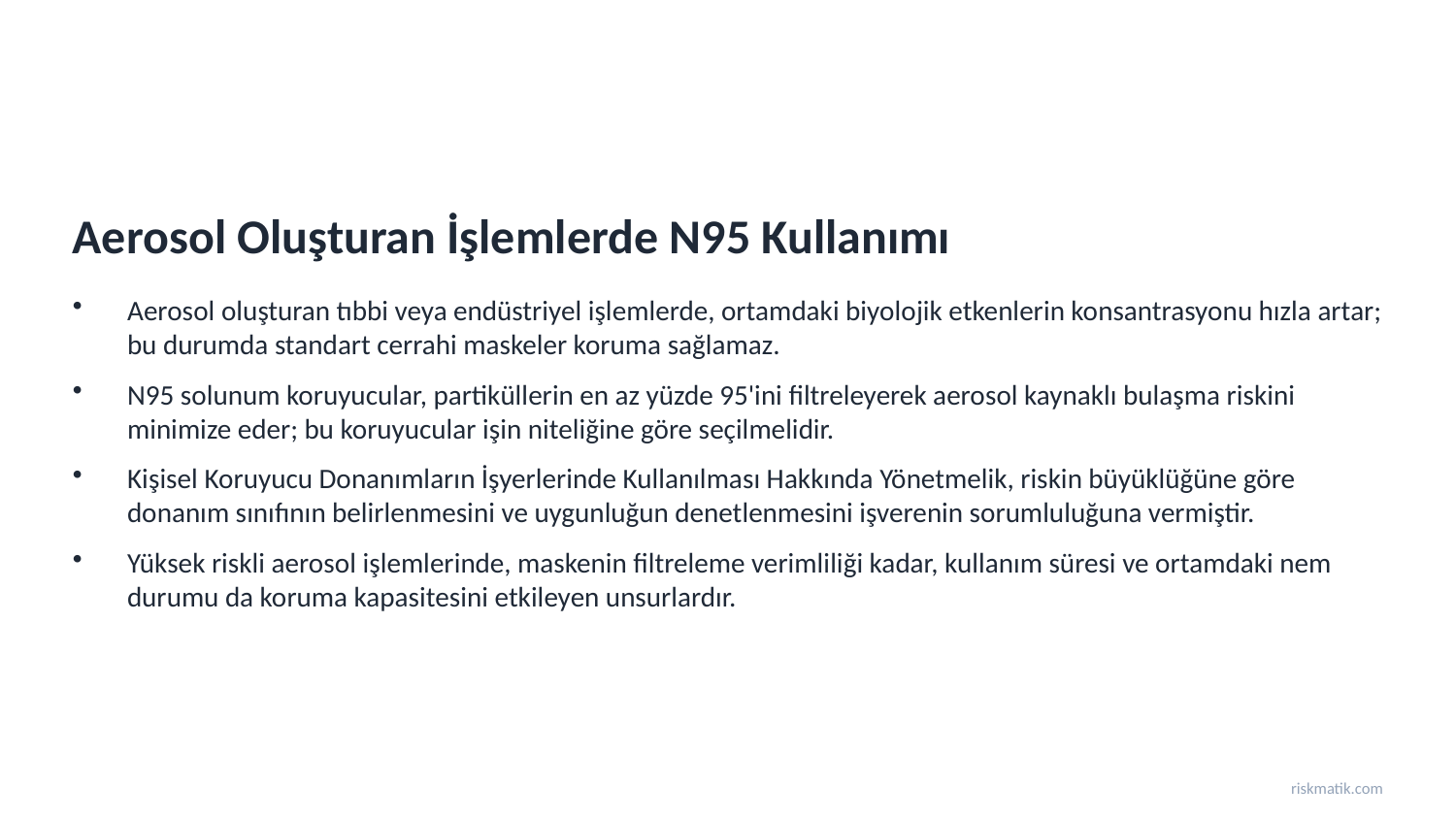

Aerosol Oluşturan İşlemlerde N95 Kullanımı
Aerosol oluşturan tıbbi veya endüstriyel işlemlerde, ortamdaki biyolojik etkenlerin konsantrasyonu hızla artar; bu durumda standart cerrahi maskeler koruma sağlamaz.
N95 solunum koruyucular, partiküllerin en az yüzde 95'ini filtreleyerek aerosol kaynaklı bulaşma riskini minimize eder; bu koruyucular işin niteliğine göre seçilmelidir.
Kişisel Koruyucu Donanımların İşyerlerinde Kullanılması Hakkında Yönetmelik, riskin büyüklüğüne göre donanım sınıfının belirlenmesini ve uygunluğun denetlenmesini işverenin sorumluluğuna vermiştir.
Yüksek riskli aerosol işlemlerinde, maskenin filtreleme verimliliği kadar, kullanım süresi ve ortamdaki nem durumu da koruma kapasitesini etkileyen unsurlardır.
riskmatik.com